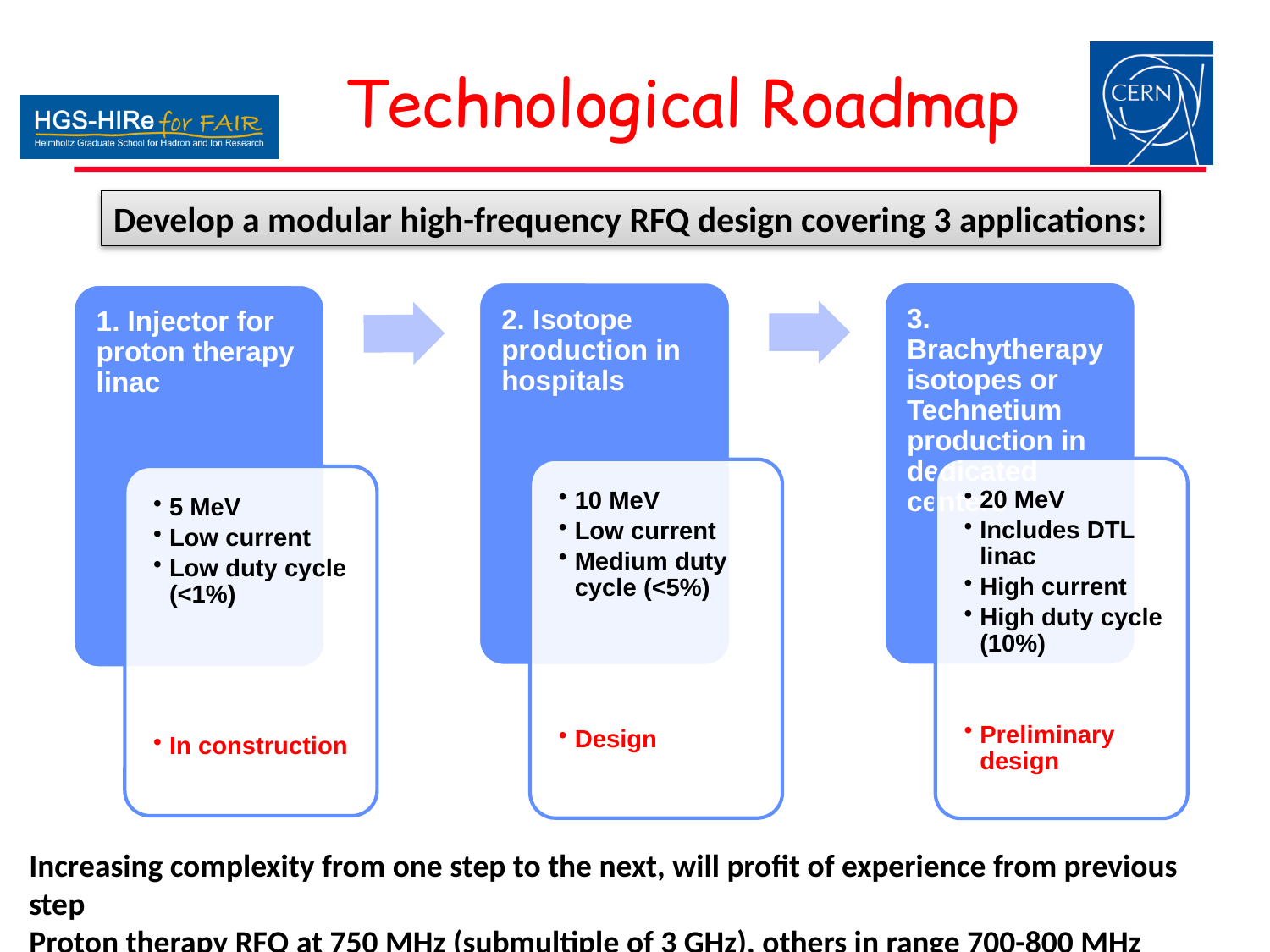

# Technological Roadmap
1. Injector for proton therapy linac
5 MeV
Low current
Low duty cycle (<1%)

In construction

2. Isotope production in hospitals
10 MeV
Low current
Medium duty cycle (<5%)

Design

3. Brachytherapy isotopes or Technetium production in dedicated centers
20 MeV
Includes DTL linac
High current
High duty cycle (10%)

Preliminary design
Develop a modular high-frequency RFQ design covering 3 applications:
Increasing complexity from one step to the next, will profit of experience from previous step
Proton therapy RFQ at 750 MHz (submultiple of 3 GHz), others in range 700-800 MHz